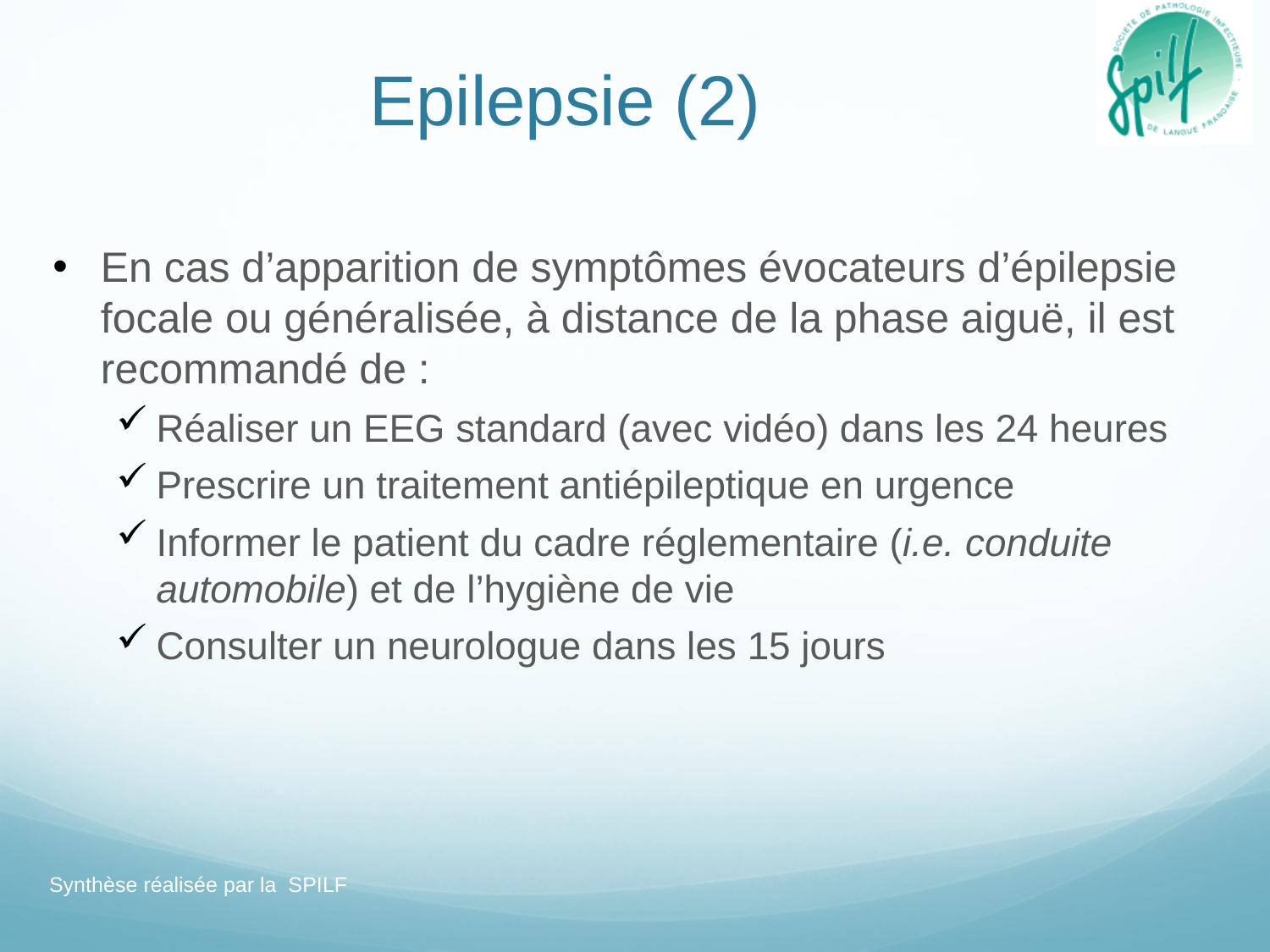

# Epilepsie (2)
En cas d’apparition de symptômes évocateurs d’épilepsie focale ou généralisée, à distance de la phase aiguë, il est recommandé de :
Réaliser un EEG standard (avec vidéo) dans les 24 heures
Prescrire un traitement antiépileptique en urgence
Informer le patient du cadre réglementaire (i.e. conduite automobile) et de l’hygiène de vie
Consulter un neurologue dans les 15 jours
Synthèse réalisée par la  SPILF